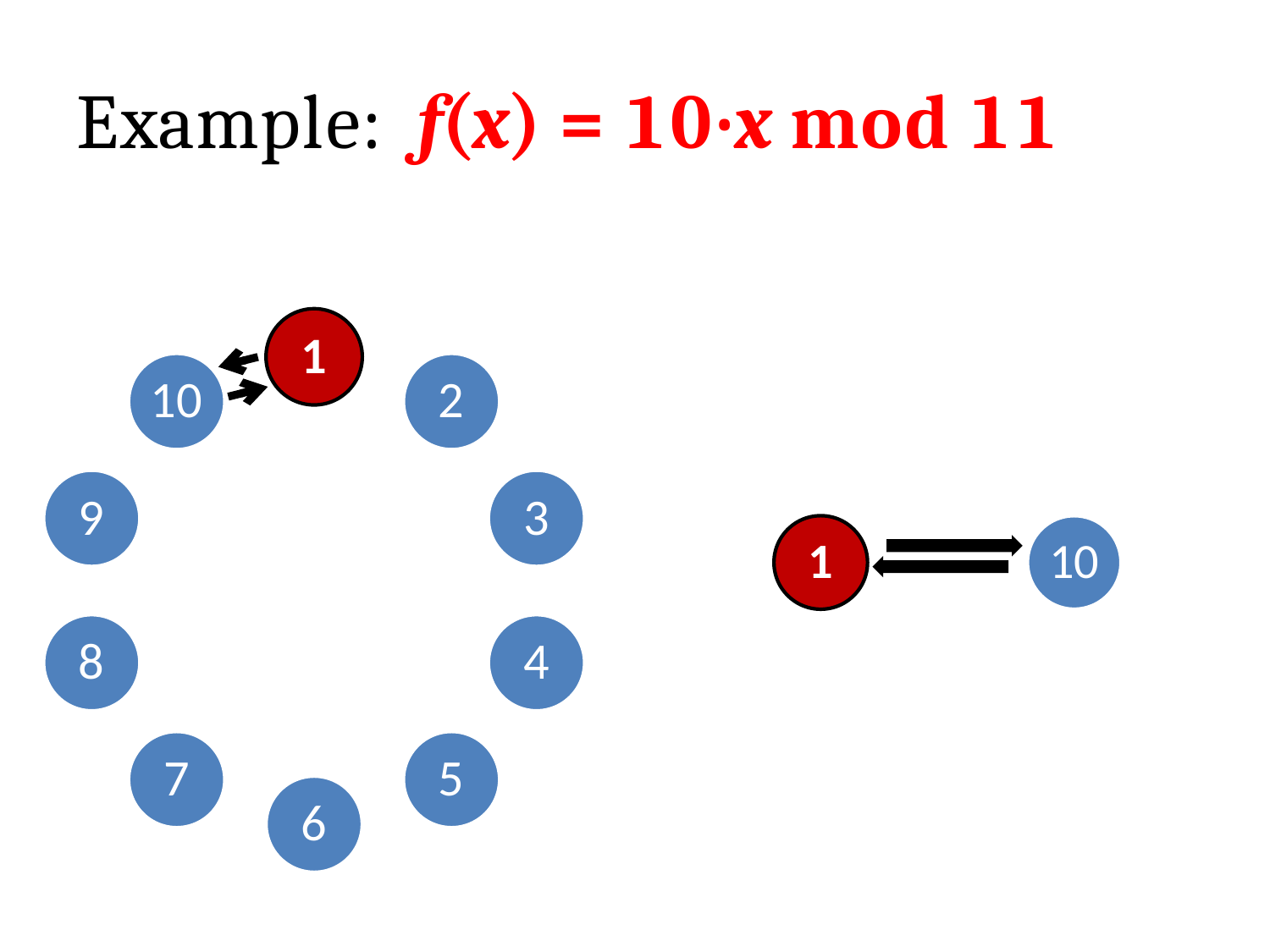

# Example:  f(x) = 10·x mod 11
1

2

3

4

5

6

7

8

9

10

1

10